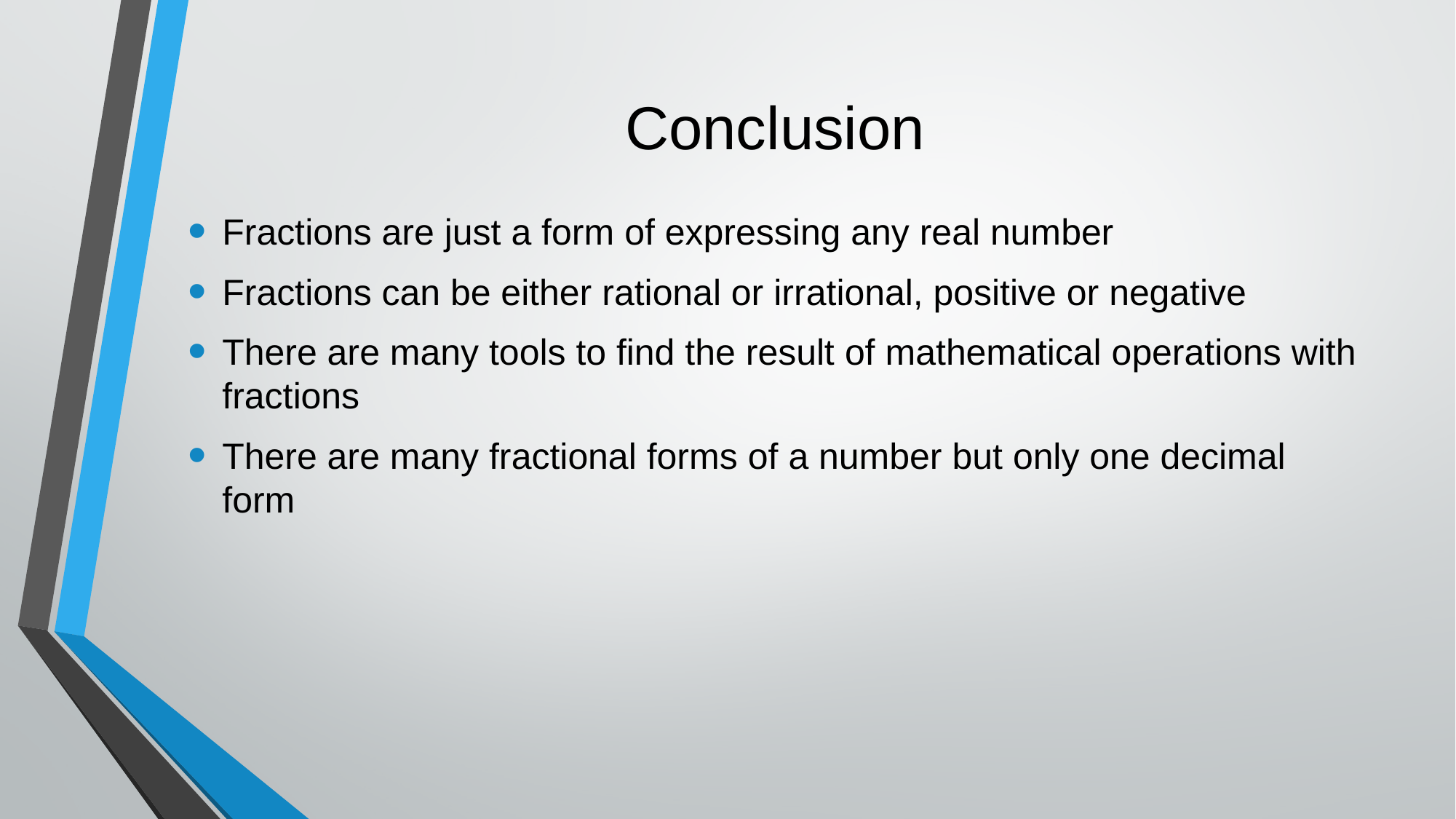

# Conclusion
Fractions are just a form of expressing any real number
Fractions can be either rational or irrational, positive or negative
There are many tools to find the result of mathematical operations with fractions
There are many fractional forms of a number but only one decimal form